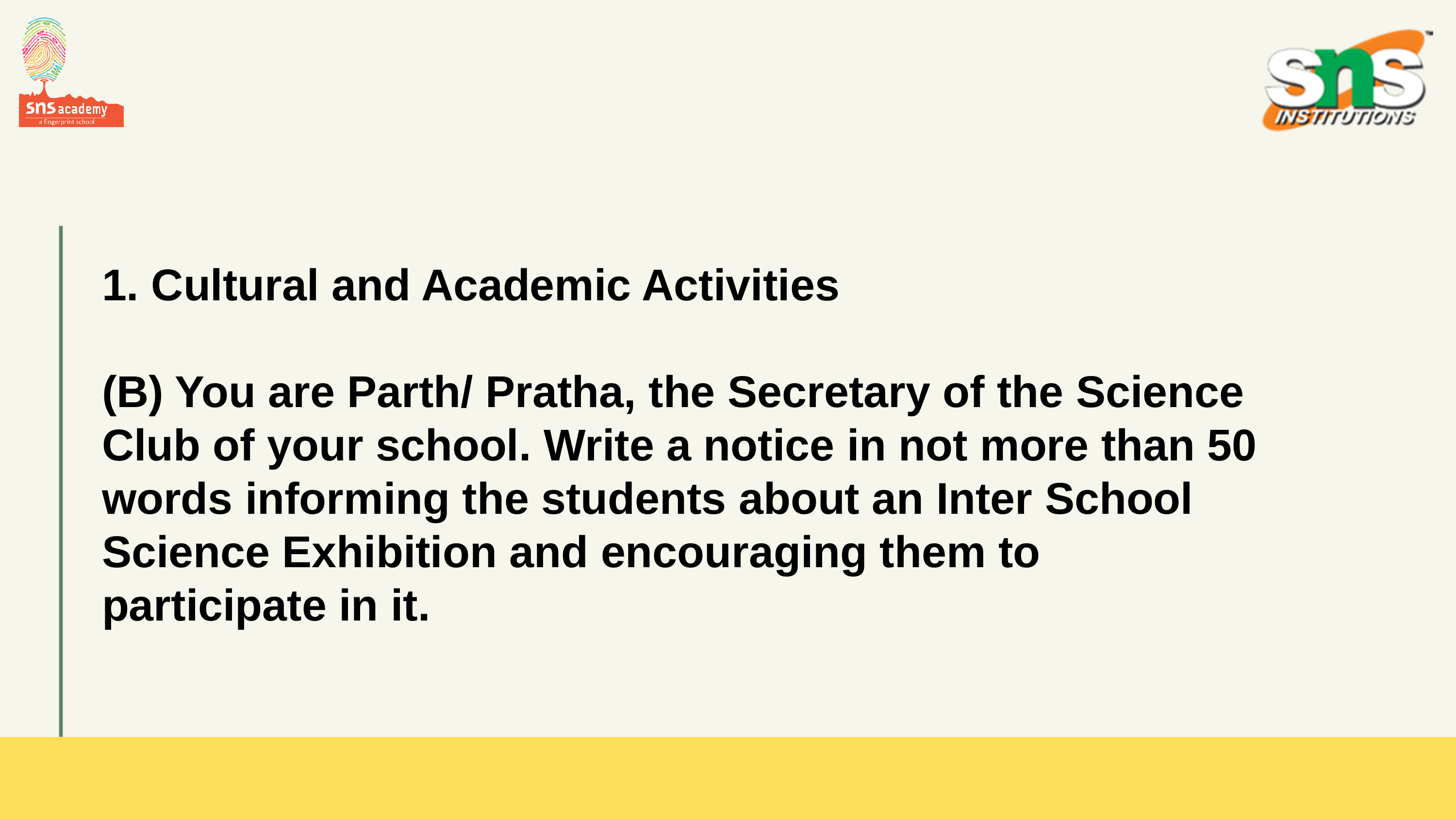

1. Cultural and Academic Activities

(B) You are Parth/ Pratha, the Secretary of the Science Club of your school. Write a notice in not more than 50 words informing the students about an Inter School Science Exhibition and encouraging them to participate in it.

TOPIC/COURSE CODE-NAME/FACULTY/DEPT/COLLEGE
5/26/2020
10/10